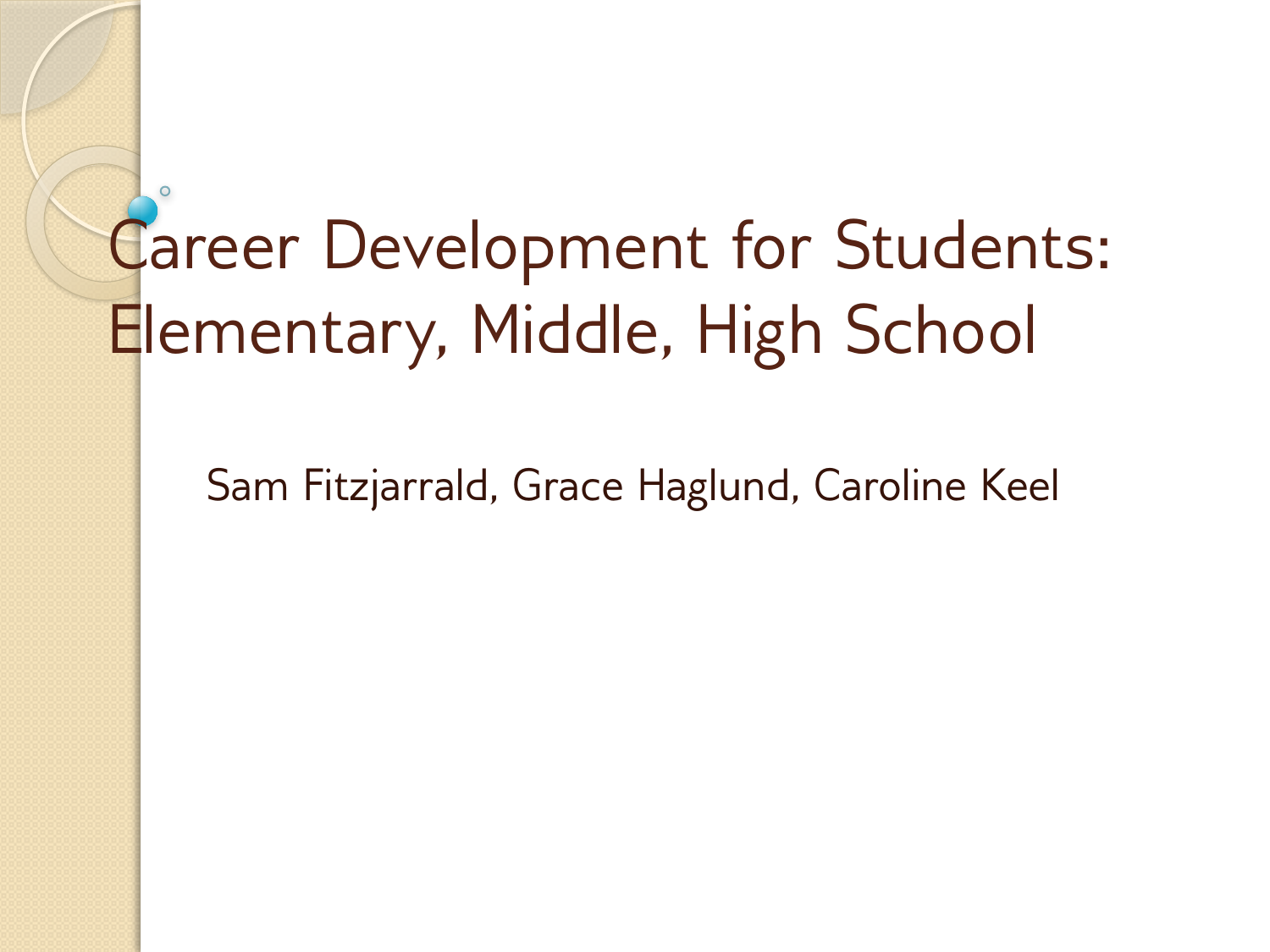

# Career Development for Students: Elementary, Middle, High School
Sam Fitzjarrald, Grace Haglund, Caroline Keel